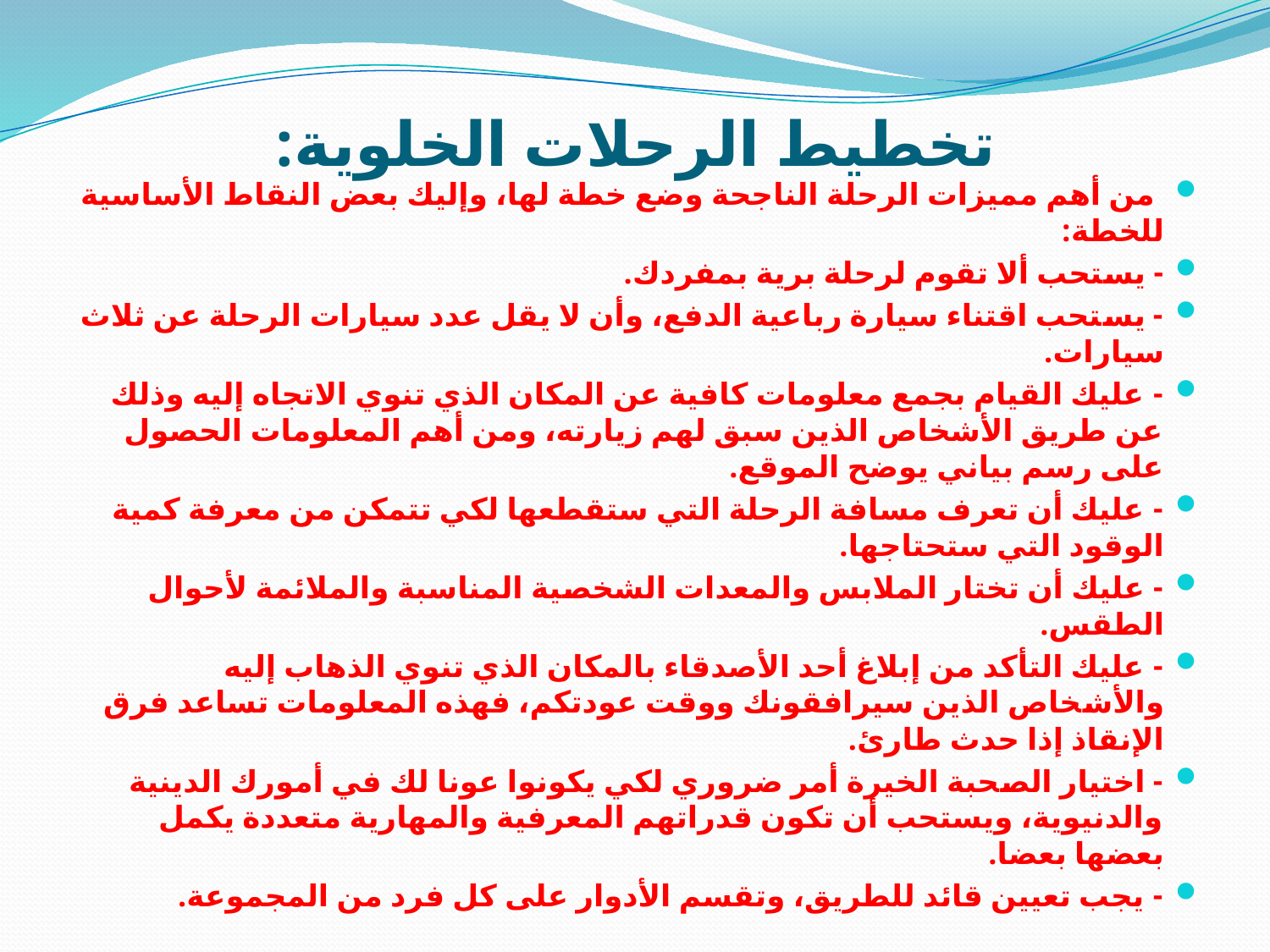

# تخطيط الرحلات الخلوية:
 من أهم مميزات الرحلة الناجحة وضع خطة لها، وإليك بعض النقاط الأساسية للخطة:
- يستحب ألا تقوم لرحلة برية بمفردك.
- يستحب اقتناء سيارة رباعية الدفع، وأن لا يقل عدد سيارات الرحلة عن ثلاث سيارات.
- عليك القيام بجمع معلومات كافية عن المكان الذي تنوي الاتجاه إليه وذلك عن طريق الأشخاص الذين سبق لهم زيارته، ومن أهم المعلومات الحصول على رسم بياني يوضح الموقع.
- عليك أن تعرف مسافة الرحلة التي ستقطعها لكي تتمكن من معرفة كمية الوقود التي ستحتاجها.
- عليك أن تختار الملابس والمعدات الشخصية المناسبة والملائمة لأحوال الطقس.
- عليك التأكد من إبلاغ أحد الأصدقاء بالمكان الذي تنوي الذهاب إليه والأشخاص الذين سيرافقونك ووقت عودتكم، فهذه المعلومات تساعد فرق الإنقاذ إذا حدث طارئ.
- اختيار الصحبة الخيرة أمر ضروري لكي يكونوا عونا لك في أمورك الدينية والدنيوية، ويستحب أن تكون قدراتهم المعرفية والمهارية متعددة يكمل بعضها بعضا.
- يجب تعيين قائد للطريق، وتقسم الأدوار على كل فرد من المجموعة.